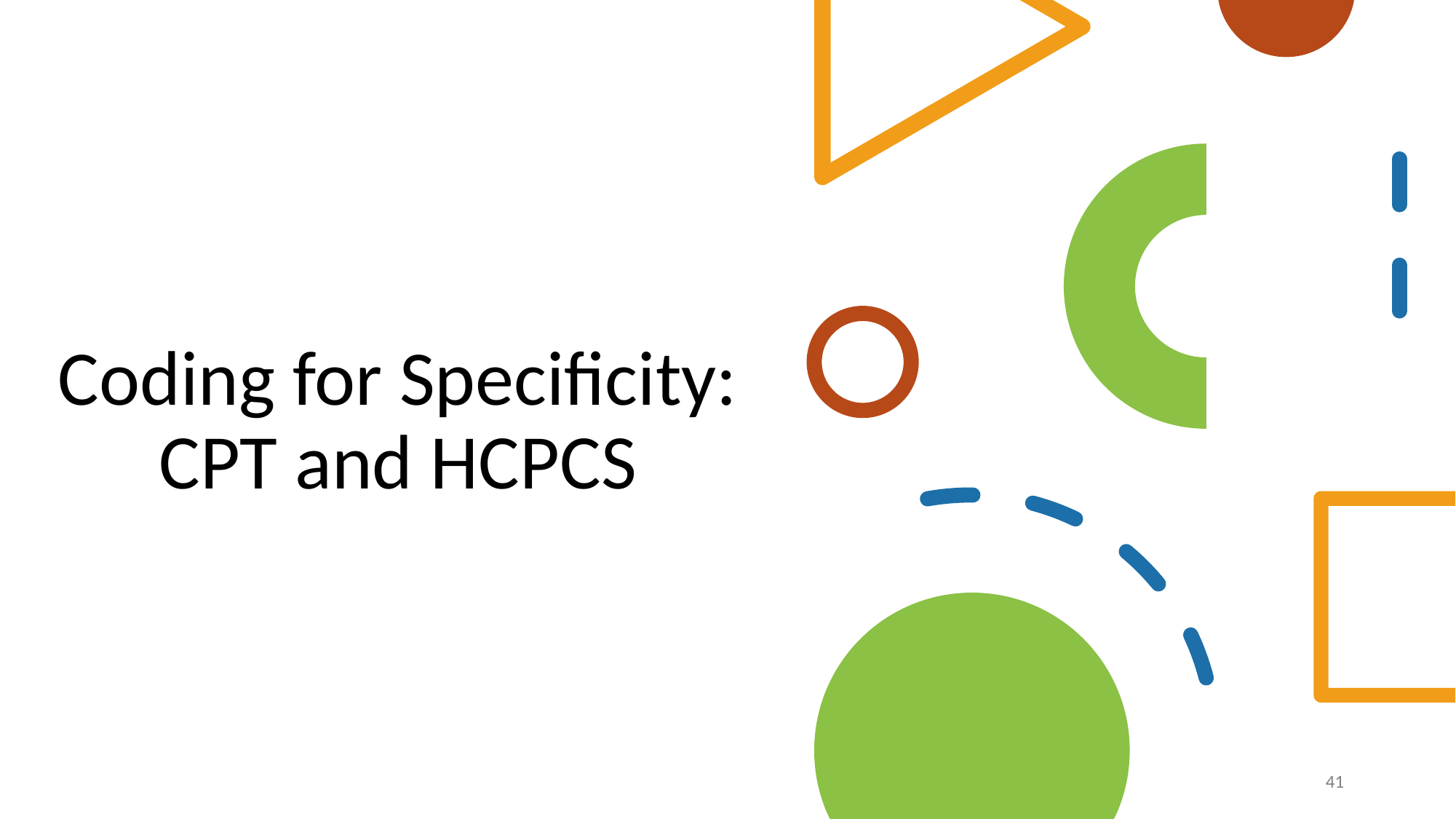

# Coding for Specificity: CPT and HCPCS

41